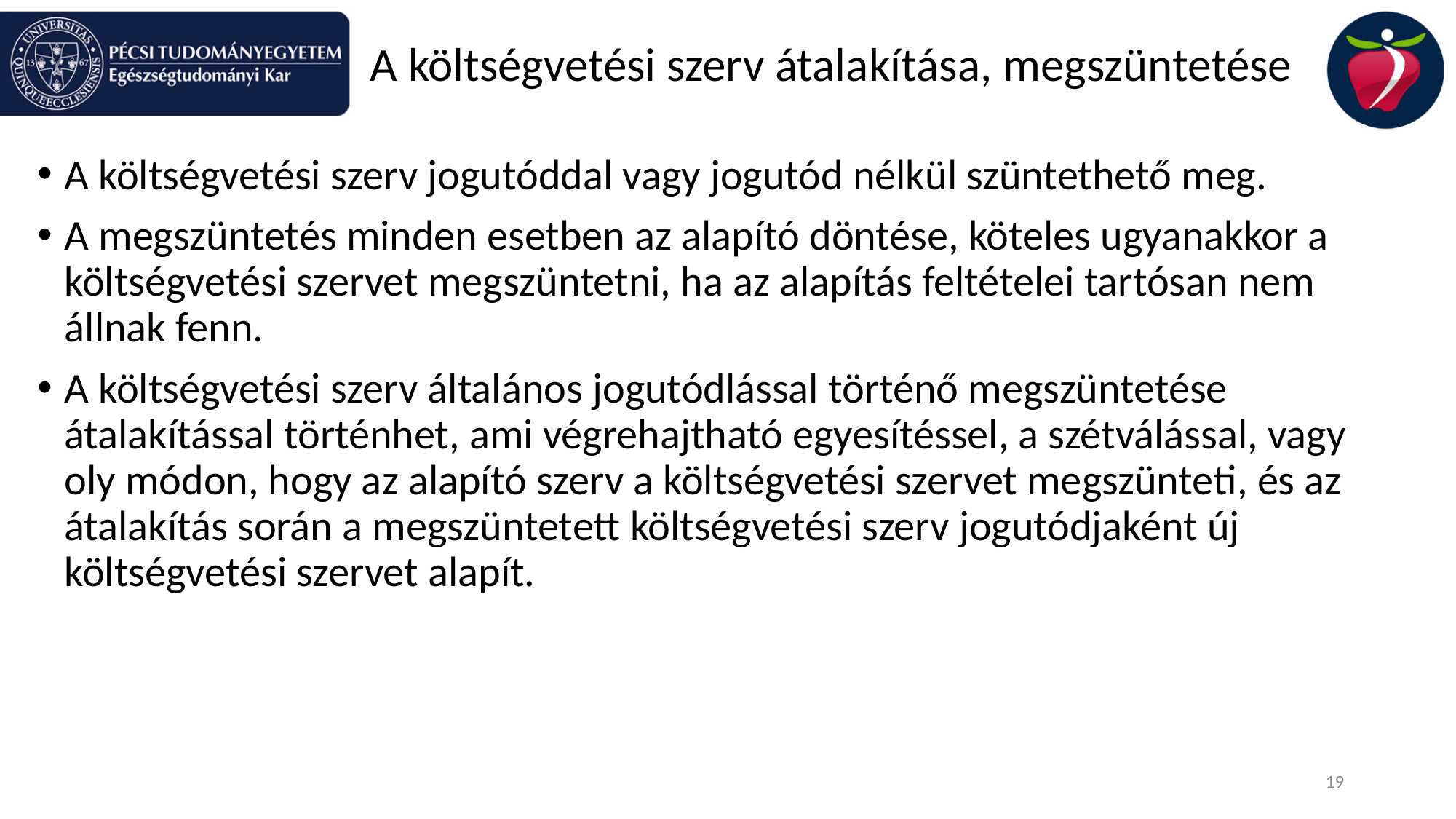

# A költségvetési szerv átalakítása, megszüntetése
A költségvetési szerv jogutóddal vagy jogutód nélkül szüntethető meg.
A megszüntetés minden esetben az alapító döntése, köteles ugyanakkor a költségvetési szervet megszüntetni, ha az alapítás feltételei tartósan nem állnak fenn.
A költségvetési szerv általános jogutódlással történő megszüntetése átalakítással történhet, ami végrehajtható egyesítéssel, a szétválással, vagy oly módon, hogy az alapító szerv a költségvetési szervet megszünteti, és az átalakítás során a megszüntetett költségvetési szerv jogutódjaként új költségvetési szervet alapít.

19